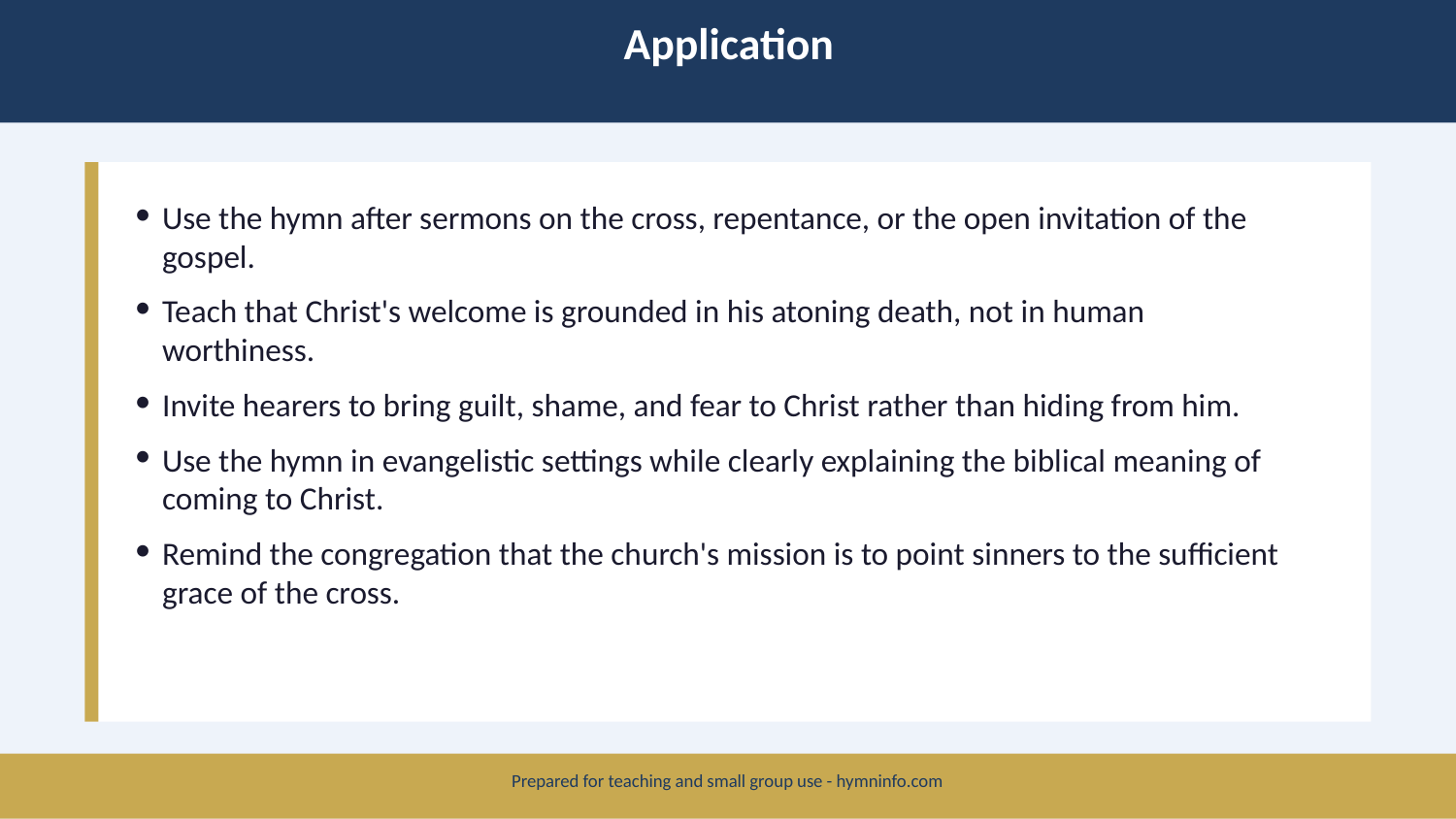

Application

Use the hymn after sermons on the cross, repentance, or the open invitation of the gospel.
Teach that Christ's welcome is grounded in his atoning death, not in human worthiness.
Invite hearers to bring guilt, shame, and fear to Christ rather than hiding from him.
Use the hymn in evangelistic settings while clearly explaining the biblical meaning of coming to Christ.
Remind the congregation that the church's mission is to point sinners to the sufficient grace of the cross.

Prepared for teaching and small group use - hymninfo.com